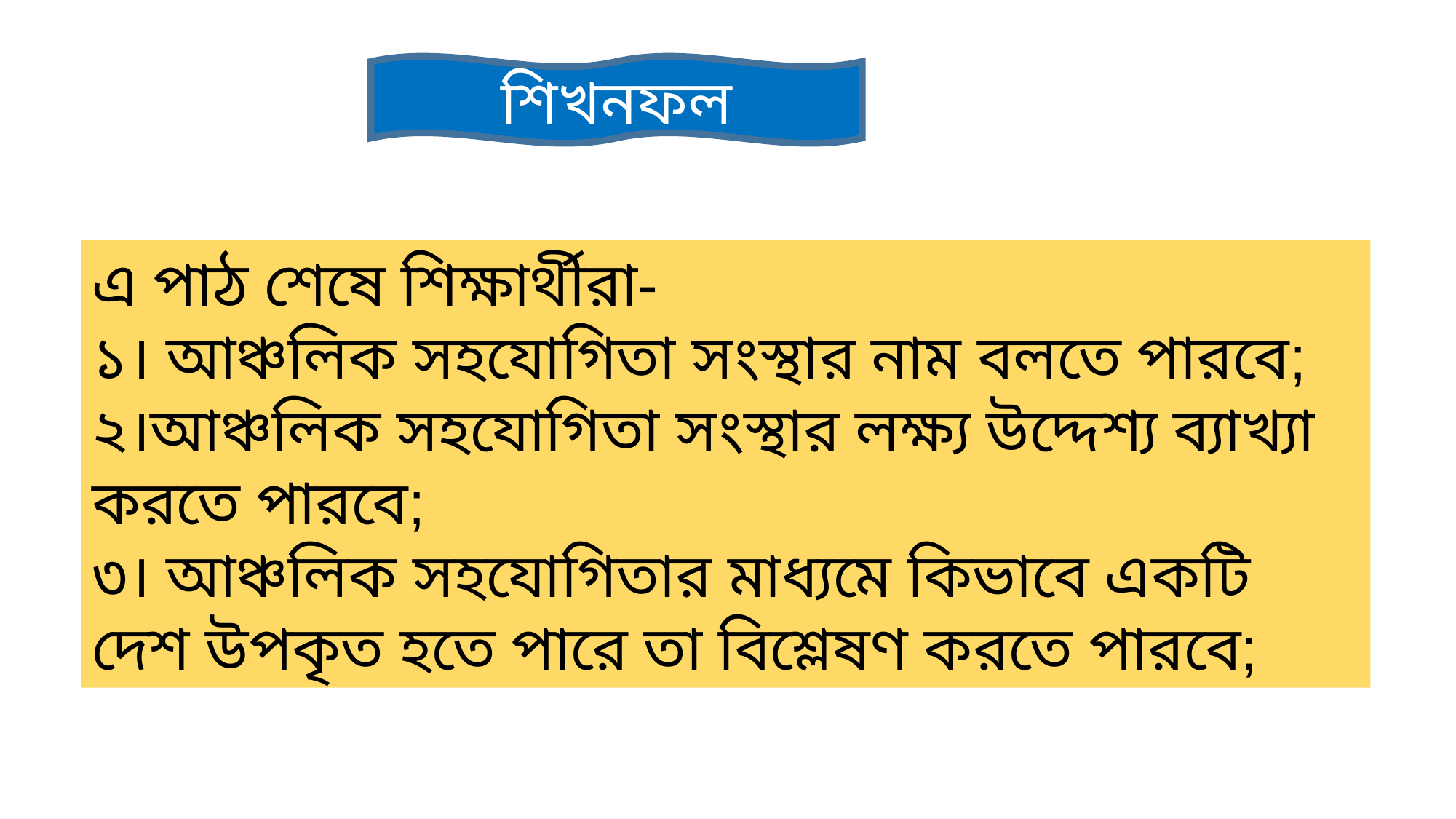

শিখনফল
এ পাঠ শেষে শিক্ষার্থীরা-
১। আঞ্চলিক সহযোগিতা সংস্থার নাম বলতে পারবে;
২।আঞ্চলিক সহযোগিতা সংস্থার লক্ষ্য উদ্দেশ্য ব্যাখ্যা করতে পারবে;
৩। আঞ্চলিক সহযোগিতার মাধ্যমে কিভাবে একটি দেশ উপকৃত হতে পারে তা বিশ্লেষণ করতে পারবে;